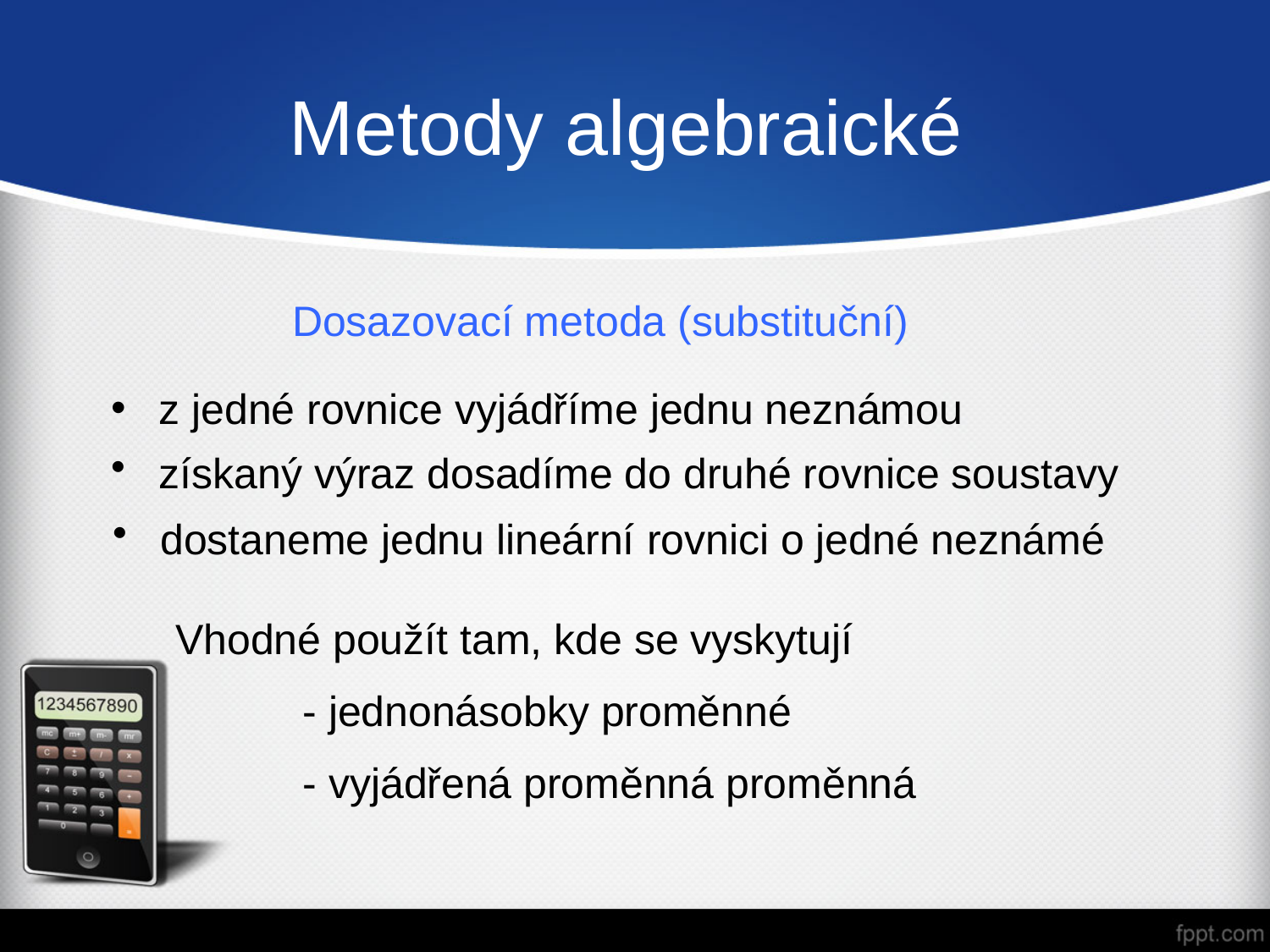

# Metody algebraické
Dosazovací metoda (substituční)

z jedné rovnice vyjádříme jednu neznámou
získaný výraz dosadíme do druhé rovnice soustavy
dostaneme jednu lineární rovnici o jedné neznámé
Vhodné použít tam, kde se vyskytují
	- jednonásobky proměnné
	- vyjádřená proměnná proměnná